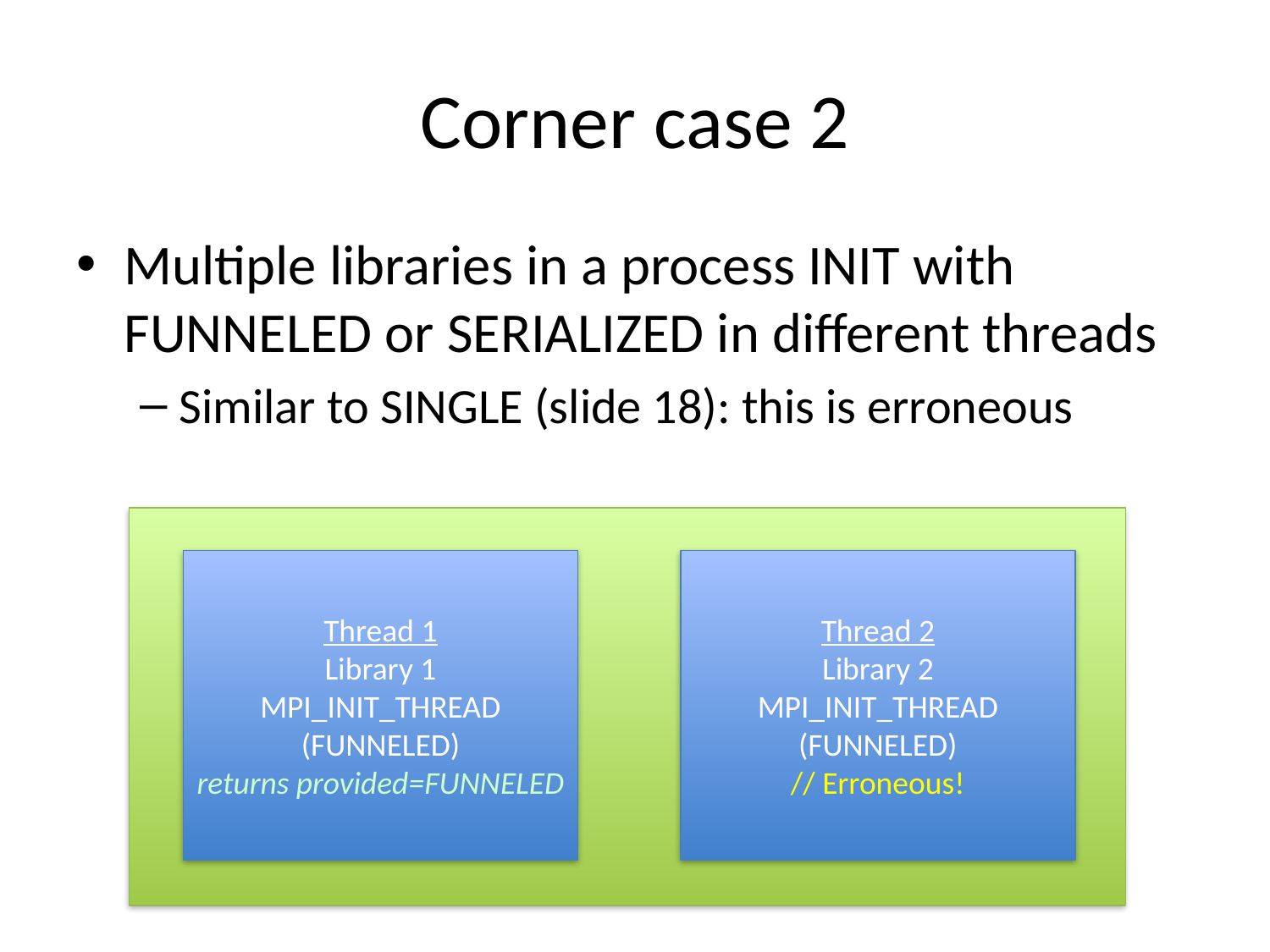

# Corner case 2
Multiple libraries in a process INIT with FUNNELED or SERIALIZED in different threads
Similar to SINGLE (slide 18): this is erroneous

Thread 1
Library 1
MPI_INIT_THREAD
(FUNNELED)
returns provided=FUNNELED
Thread 2
Library 2
MPI_INIT_THREAD
(FUNNELED)
// Erroneous!